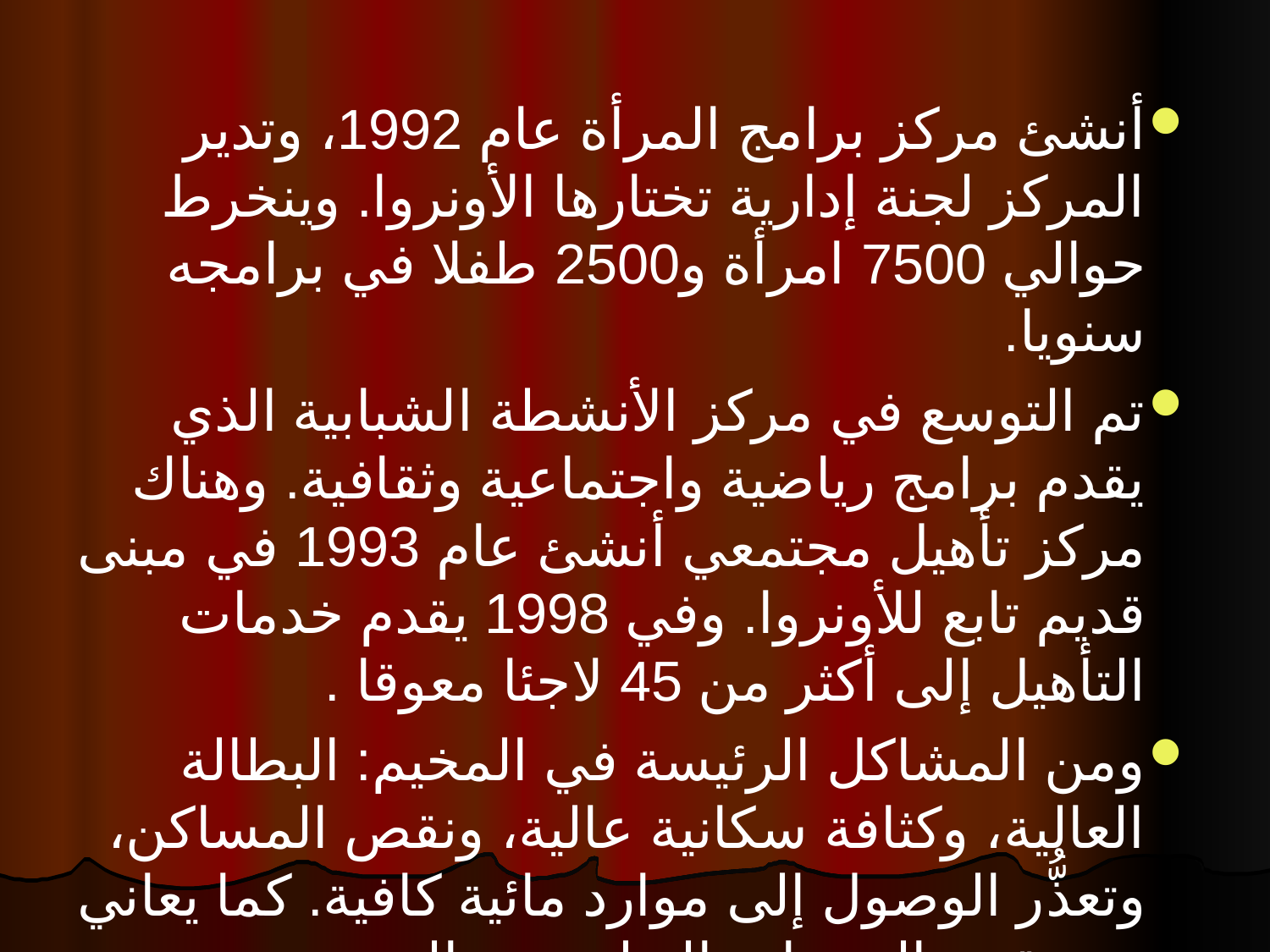

أنشئ مركز برامج المرأة عام 1992، وتدير المركز لجنة إدارية تختارها الأونروا. وينخرط حوالي 7500 امرأة و2500 طفلا في برامجه سنويا.
تم التوسع في مركز الأنشطة الشبابية الذي يقدم برامج رياضية واجتماعية وثقافية. وهناك مركز تأهيل مجتمعي أنشئ عام 1993 في مبنى قديم تابع للأونروا. وفي 1998 يقدم خدمات التأهيل إلى أكثر من 45 لاجئا معوقا .
ومن المشاكل الرئيسة في المخيم: البطالة العالية، وكثافة سكانية عالية، ونقص المساكن، وتعذُّر الوصول إلى موارد مائية كافية. كما يعاني من نقص الخدمات التعليمية، والصحية، والاجتماعية.